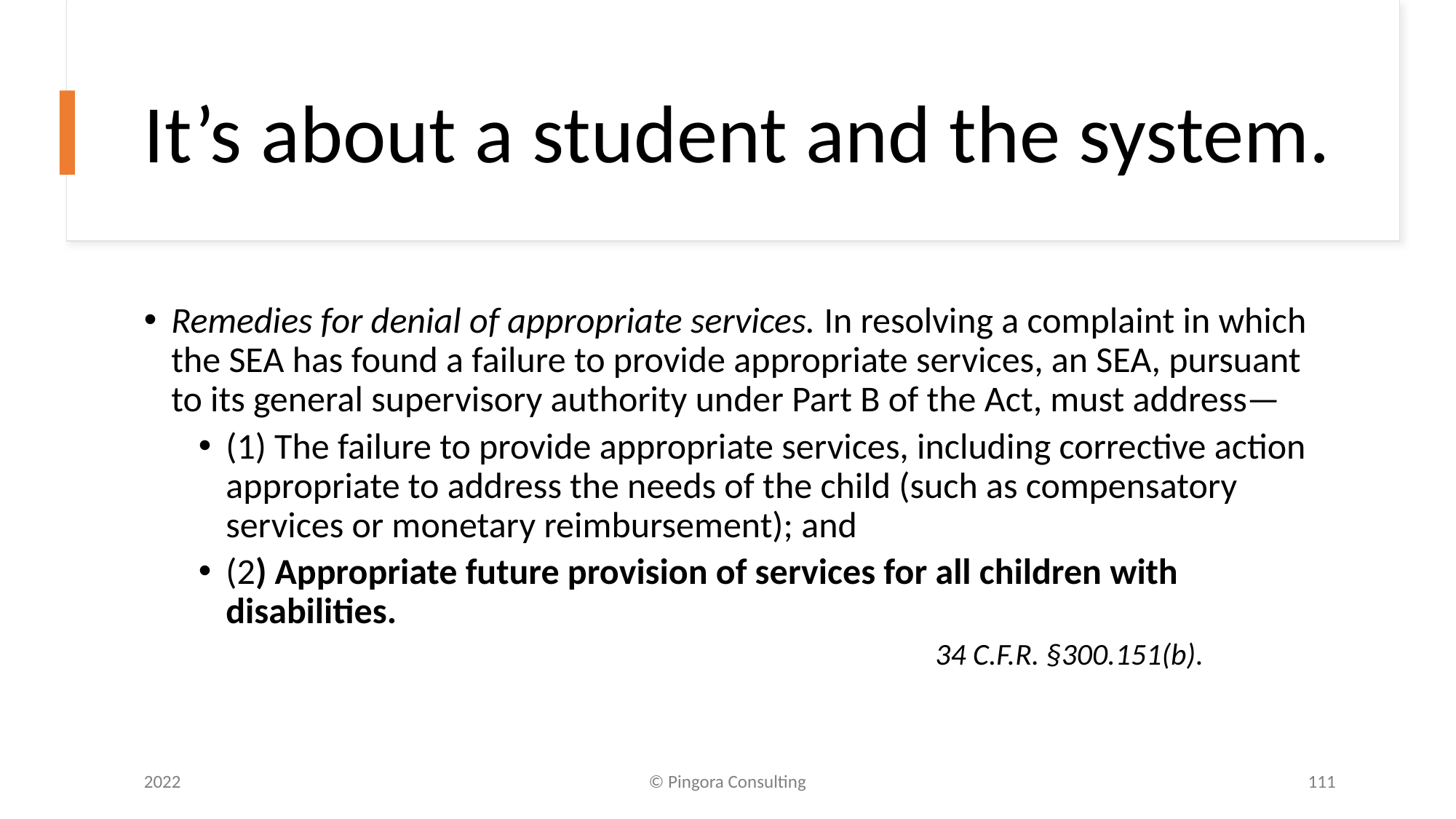

# It’s about a student and the system.

Remedies for denial of appropriate services. In resolving a complaint in which the SEA has found a failure to provide appropriate services, an SEA, pursuant to its general supervisory authority under Part B of the Act, must address—
(1) The failure to provide appropriate services, including corrective action appropriate to address the needs of the child (such as compensatory services or monetary reimbursement); and
(2) Appropriate future provision of services for all children with disabilities.
							34 C.F.R. §300.151(b).
2022
© Pingora Consulting
111